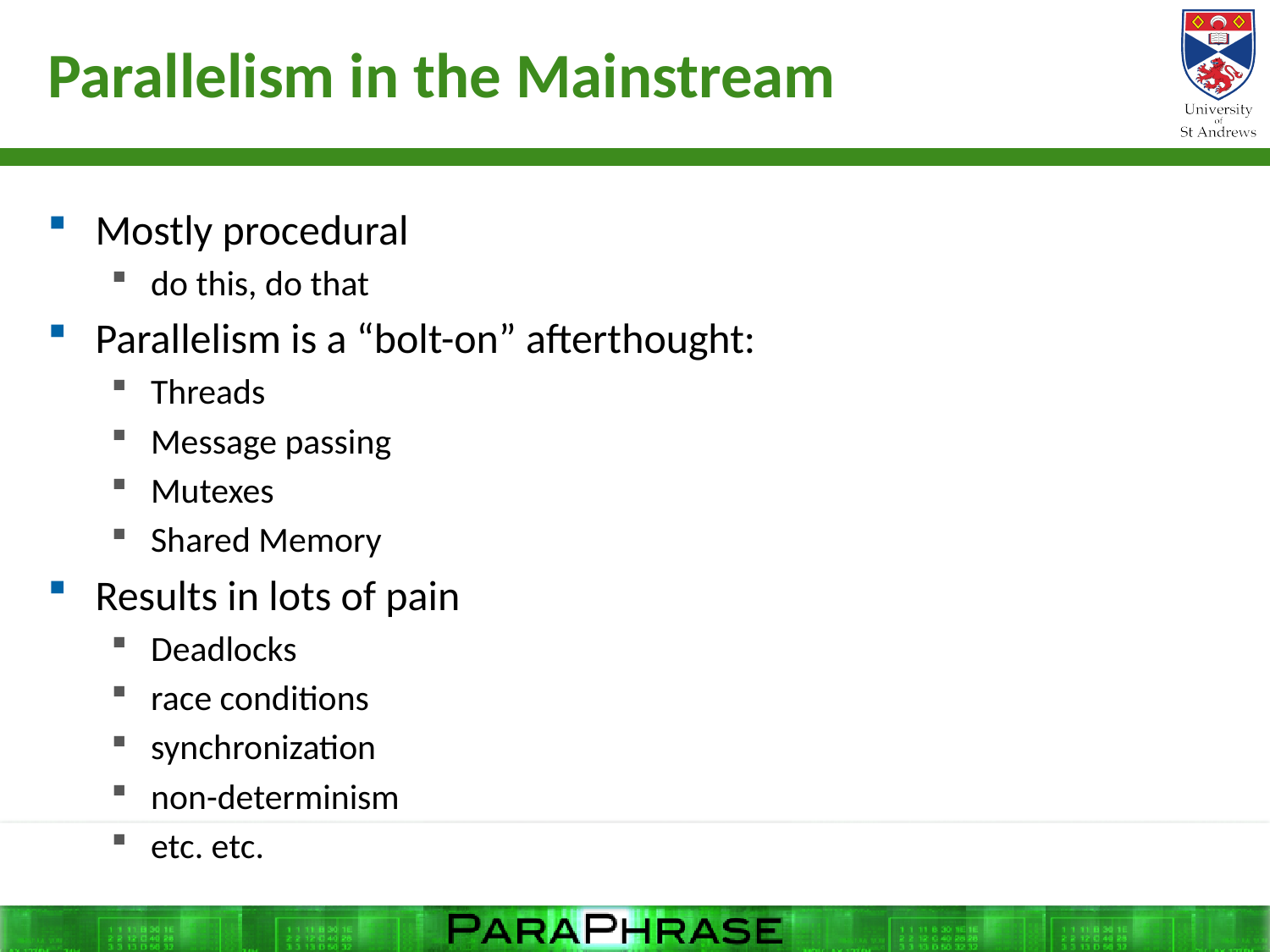

# Parallelism in the Mainstream
Mostly procedural
do this, do that
Parallelism is a “bolt-on” afterthought:
Threads
Message passing
Mutexes
Shared Memory
Results in lots of pain
Deadlocks
race conditions
synchronization
non-determinism
etc. etc.